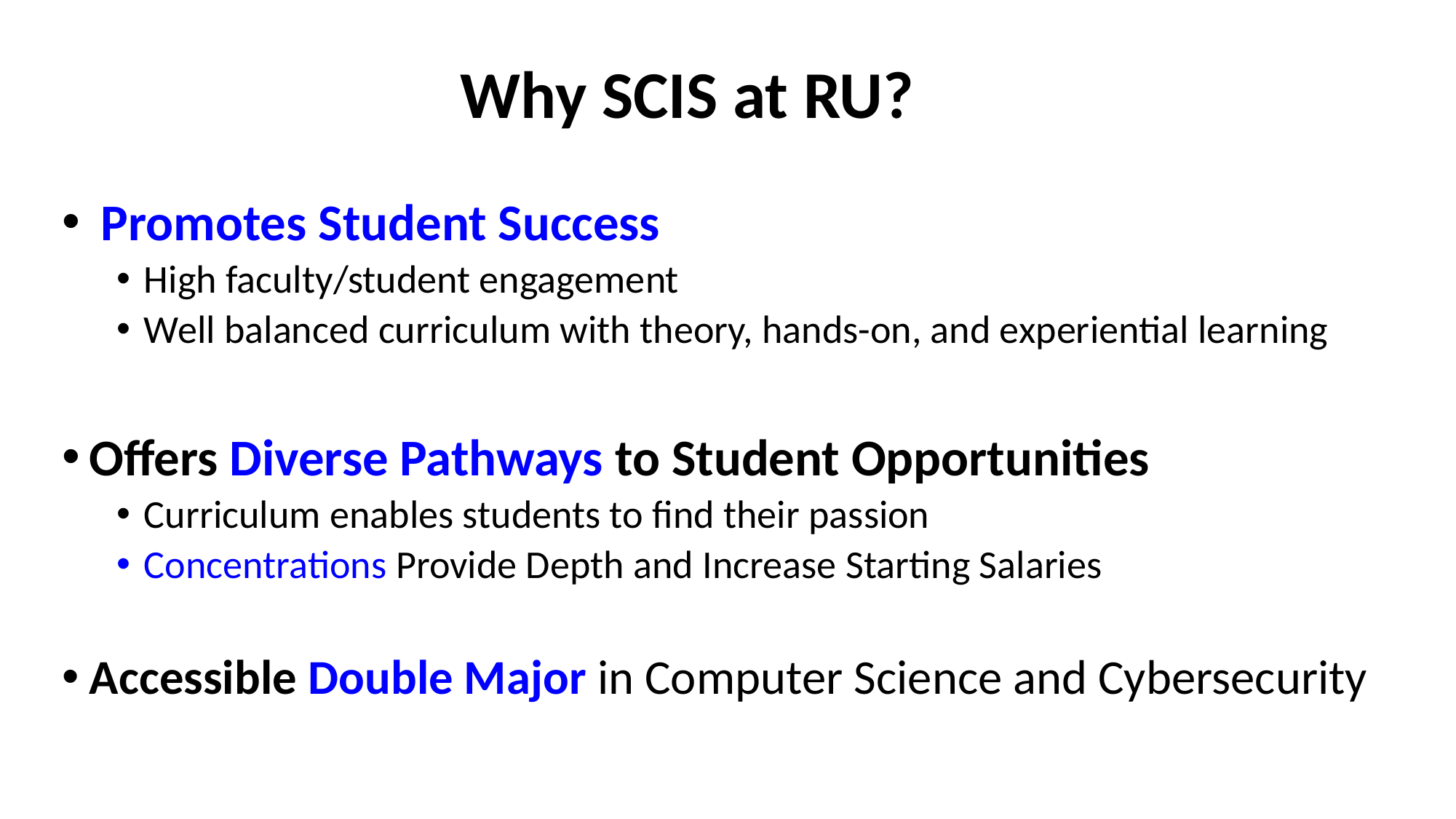

# Why SCIS at RU?
 Promotes Student Success
High faculty/student engagement
Well balanced curriculum with theory, hands-on, and experiential learning

Offers Diverse Pathways to Student Opportunities
Curriculum enables students to find their passion
Concentrations Provide Depth and Increase Starting Salaries

Accessible Double Major in Computer Science and Cybersecurity